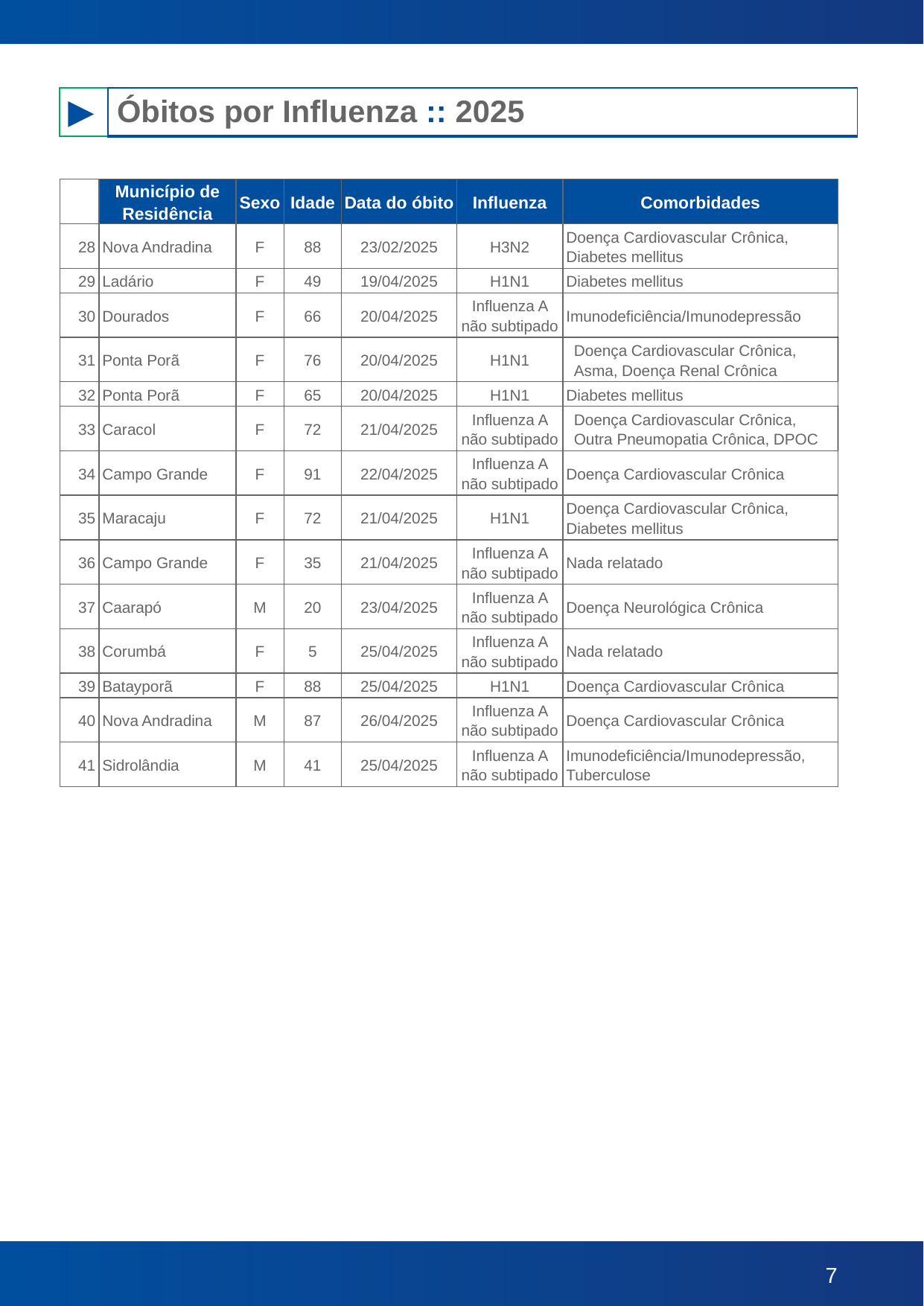

| ► | Óbitos por Influenza :: 2025 |
| --- | --- |
|  | Município de Residência | Sexo | Idade | Data do óbito | Influenza | Comorbidades |
| --- | --- | --- | --- | --- | --- | --- |
| 28 | Nova Andradina | F | 88 | 23/02/2025 | H3N2 | Doença Cardiovascular Crônica, Diabetes mellitus |
| 29 | Ladário | F | 49 | 19/04/2025 | H1N1 | Diabetes mellitus |
| 30 | Dourados | F | 66 | 20/04/2025 | Influenza A não subtipado | Imunodeficiência/Imunodepressão |
| 31 | Ponta Porã | F | 76 | 20/04/2025 | H1N1 | Doença Cardiovascular Crônica, Asma, Doença Renal Crônica |
| 32 | Ponta Porã | F | 65 | 20/04/2025 | H1N1 | Diabetes mellitus |
| 33 | Caracol | F | 72 | 21/04/2025 | Influenza A não subtipado | Doença Cardiovascular Crônica, Outra Pneumopatia Crônica, DPOC |
| 34 | Campo Grande | F | 91 | 22/04/2025 | Influenza A não subtipado | Doença Cardiovascular Crônica |
| 35 | Maracaju | F | 72 | 21/04/2025 | H1N1 | Doença Cardiovascular Crônica, Diabetes mellitus |
| 36 | Campo Grande | F | 35 | 21/04/2025 | Influenza A não subtipado | Nada relatado |
| 37 | Caarapó | M | 20 | 23/04/2025 | Influenza A não subtipado | Doença Neurológica Crônica |
| 38 | Corumbá | F | 5 | 25/04/2025 | Influenza A não subtipado | Nada relatado |
| 39 | Batayporã | F | 88 | 25/04/2025 | H1N1 | Doença Cardiovascular Crônica |
| 40 | Nova Andradina | M | 87 | 26/04/2025 | Influenza A não subtipado | Doença Cardiovascular Crônica |
| 41 | Sidrolândia | M | 41 | 25/04/2025 | Influenza A não subtipado | Imunodeficiência/Imunodepressão, Tuberculose |
| Informamos que não há óbitos novos a serem publicados na data de hoje. |
| --- |
| INFORMAMOS QUE O ÓBITO PUBLICADO NO BOLETIM ESTADUAL NA DATA DE 17/05/2023 COM NÚMERO DE ORDEM 28, RESIDENTE DE CAMPO GRANDE, FOI RETIFICADO NA BASE DE DADOS ESTADUAL, POIS FOI EQUIVOCADAMENTE ENCERRADO COMO ÓBITO POR INFLUENZA. CONSEQUENTEMENTE COM ESSA RETIFICAÇÃO A NUMERAÇÃO DOS ÓBITOS FOI AJUSTADA E O ÓBITO PUBLICADO NESTE BOLETIM PASSA A SER O NÚMERO 28. |
| --- |
7